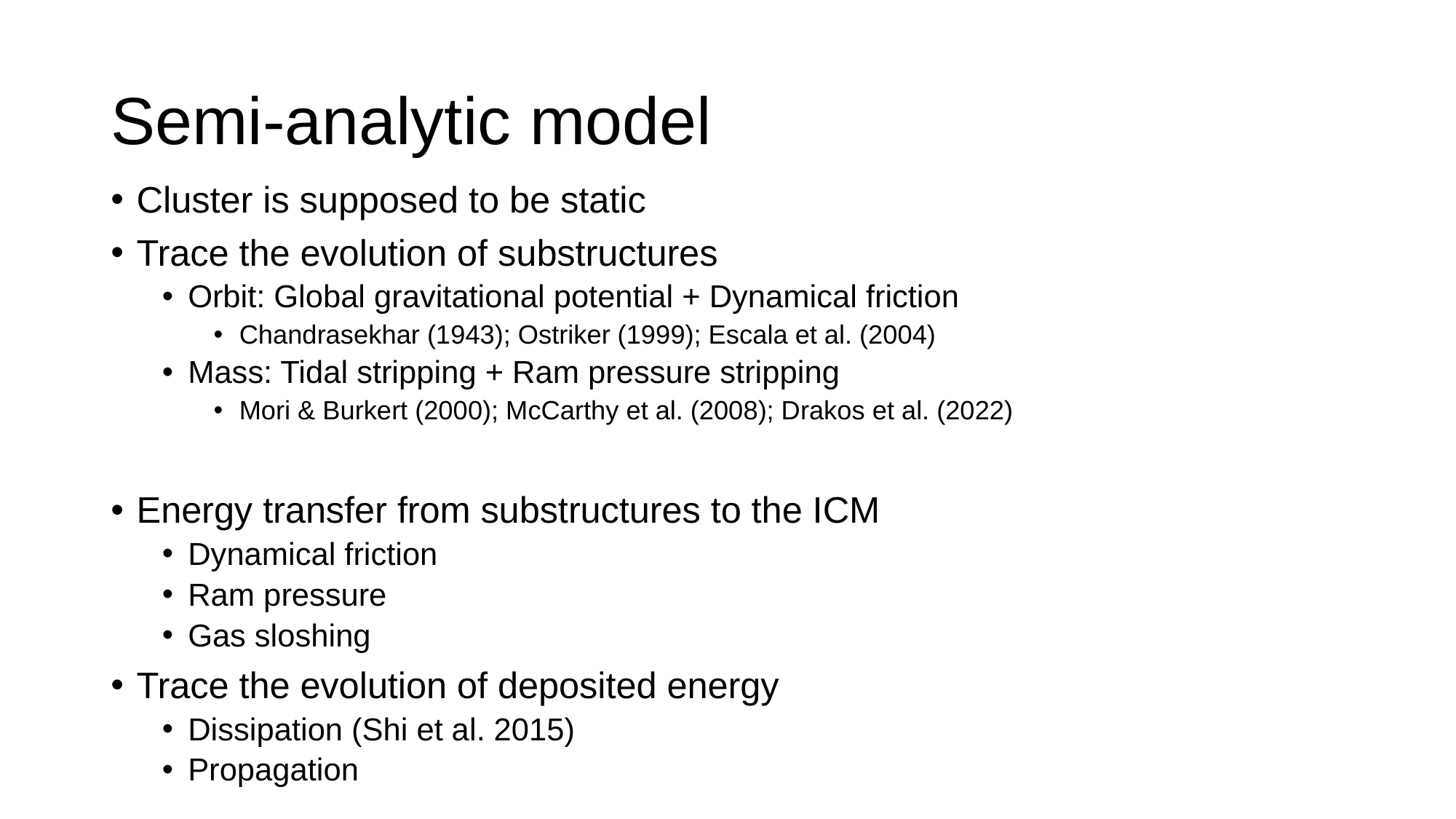

# Semi-analytic model
Cluster is supposed to be static
Trace the evolution of substructures
Orbit: Global gravitational potential + Dynamical friction
Chandrasekhar (1943); Ostriker (1999); Escala et al. (2004)
Mass: Tidal stripping + Ram pressure stripping
Mori & Burkert (2000); McCarthy et al. (2008); Drakos et al. (2022)

Energy transfer from substructures to the ICM
Dynamical friction
Ram pressure
Gas sloshing
Trace the evolution of deposited energy
Dissipation (Shi et al. 2015)
Propagation